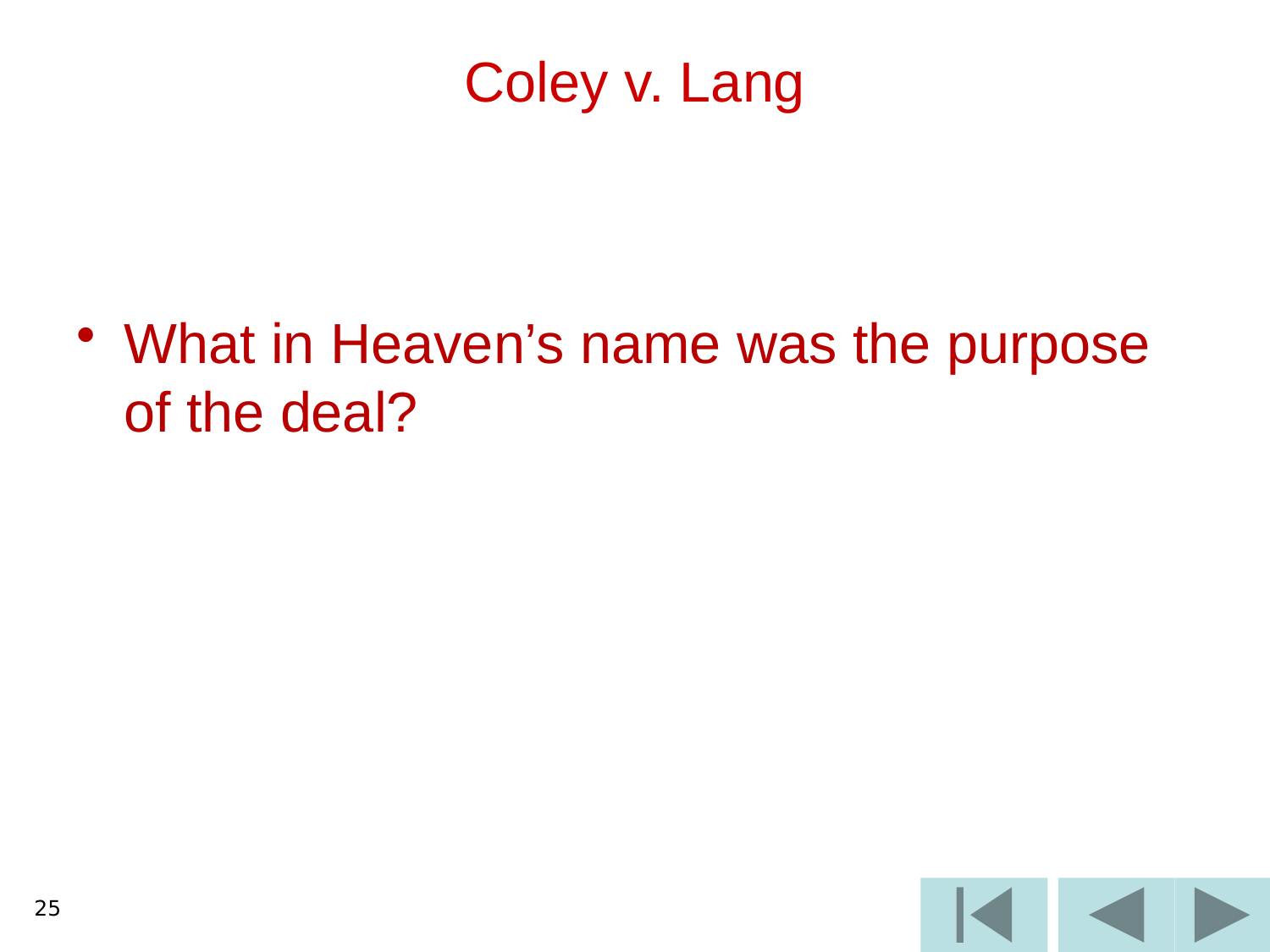

# Coley v. Lang

What in Heaven’s name was the purpose of the deal?
25